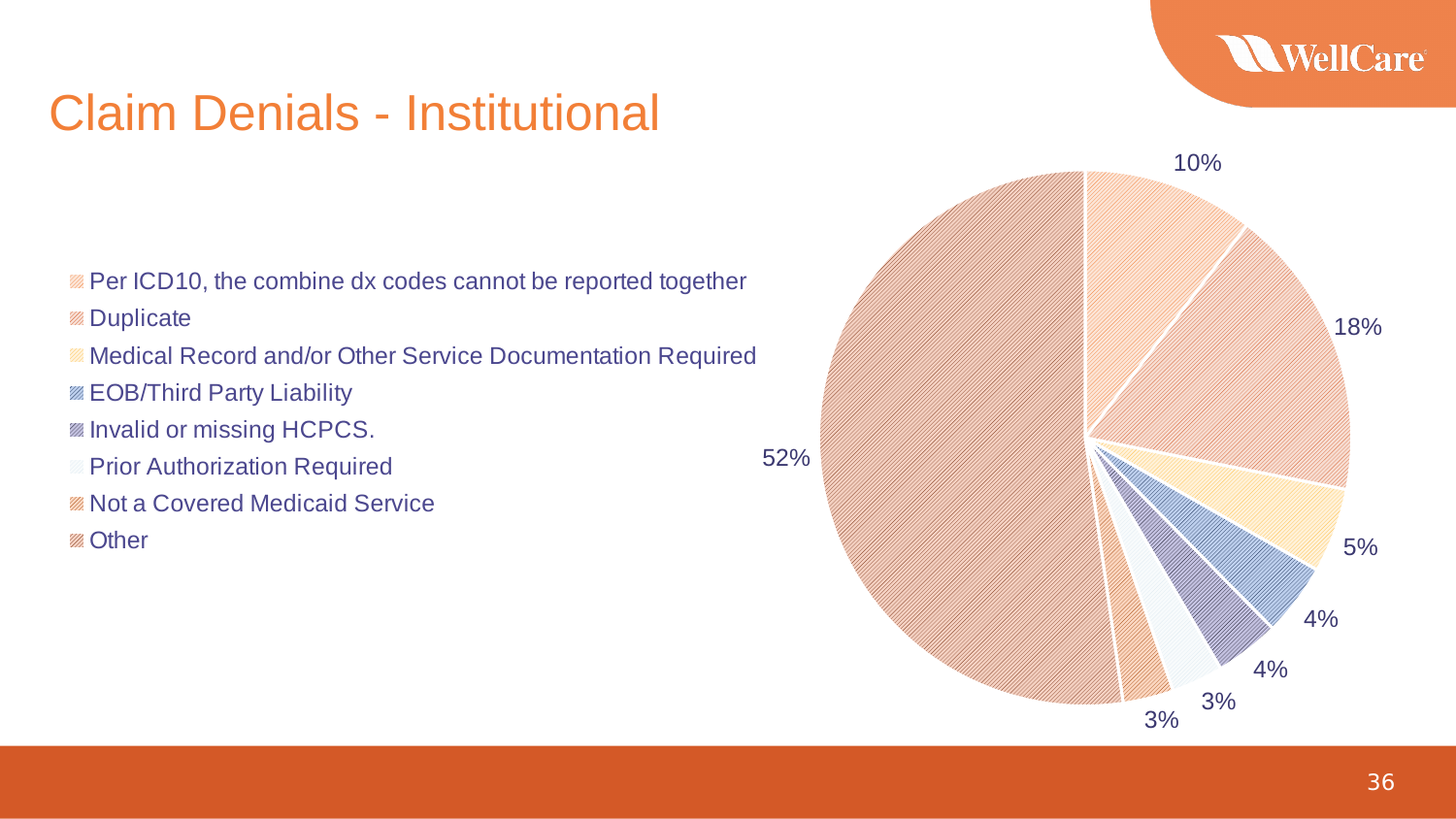

Claim Denials - Institutional

### Chart

| Category | Column1 |
|---|---|
| Per ICD10, the combine dx codes cannot be reported together | 40980.0 |
| Duplicate | 69733.0 |
| Medical Record and/or Other Service Documentation Required | 20117.0 |
| EOB/Third Party Liability | 17271.0 |
| Invalid or missing HCPCS. | 15439.0 |
| Prior Authorization Required  | 12341.0 |
| Not a Covered Medicaid Service | 12137.0 |
| Other | 205984.0 |
36